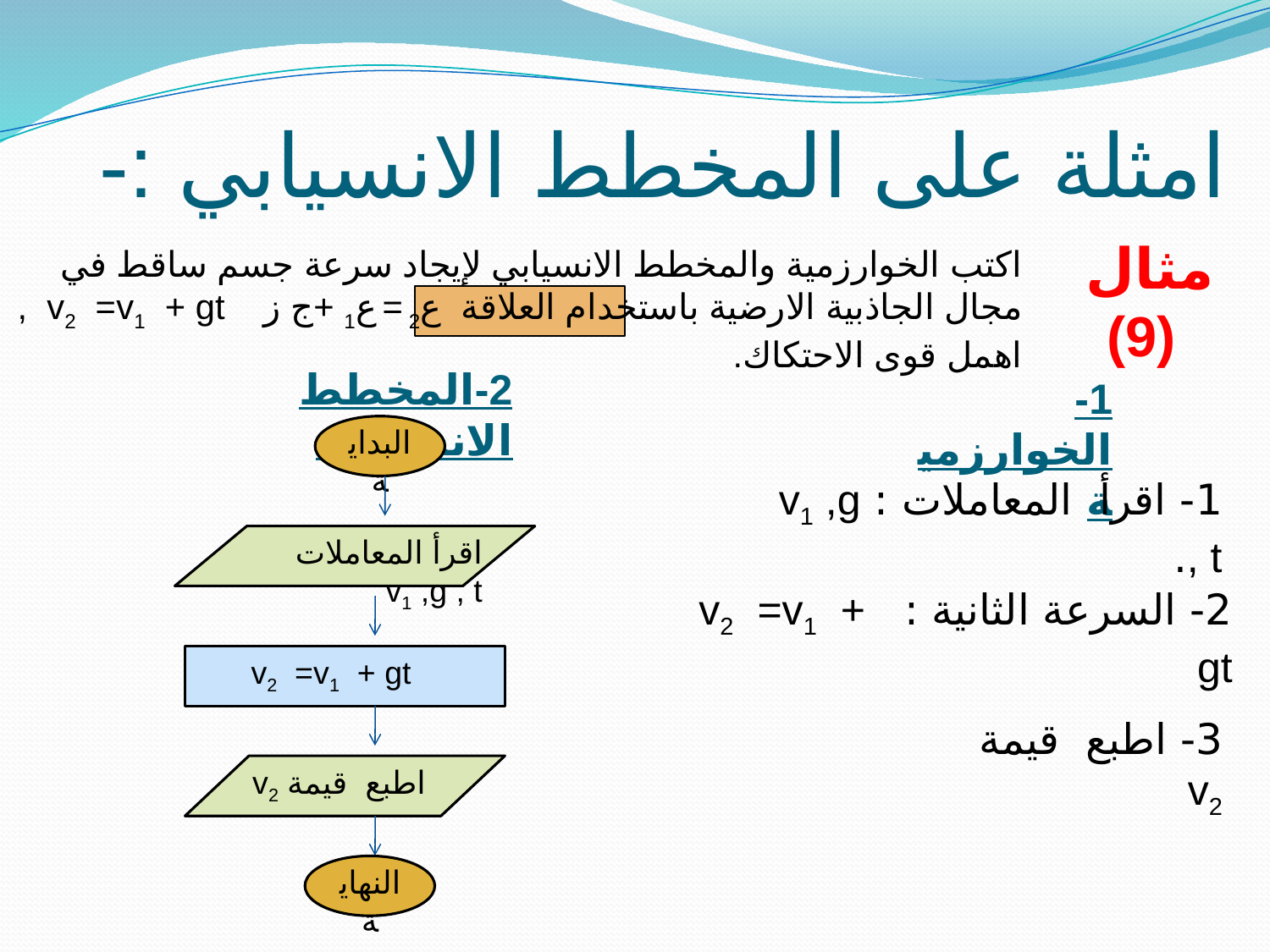

# امثلة على المخطط الانسيابي :-
مثال (9)
اكتب الخوارزمية والمخطط الانسيابي لإيجاد سرعة جسم ساقط في مجال الجاذبية الارضية باستخدام العلاقة  ع2 = ع1 +ج ز    v2  =v1  + gt  , اهمل قوى الاحتكاك.

2-المخطط الانسيابي
1-الخوارزمية

البداية
1- اقرأ  المعاملات : v1 ,g , t.

اقرأ المعاملات v1 ,g , t
2- السرعة الثانية :   v2  =v1  + gt

        v2  =v1  + gt
3- اطبع  قيمة  v2

   اطبع  قيمة v2

النهاية